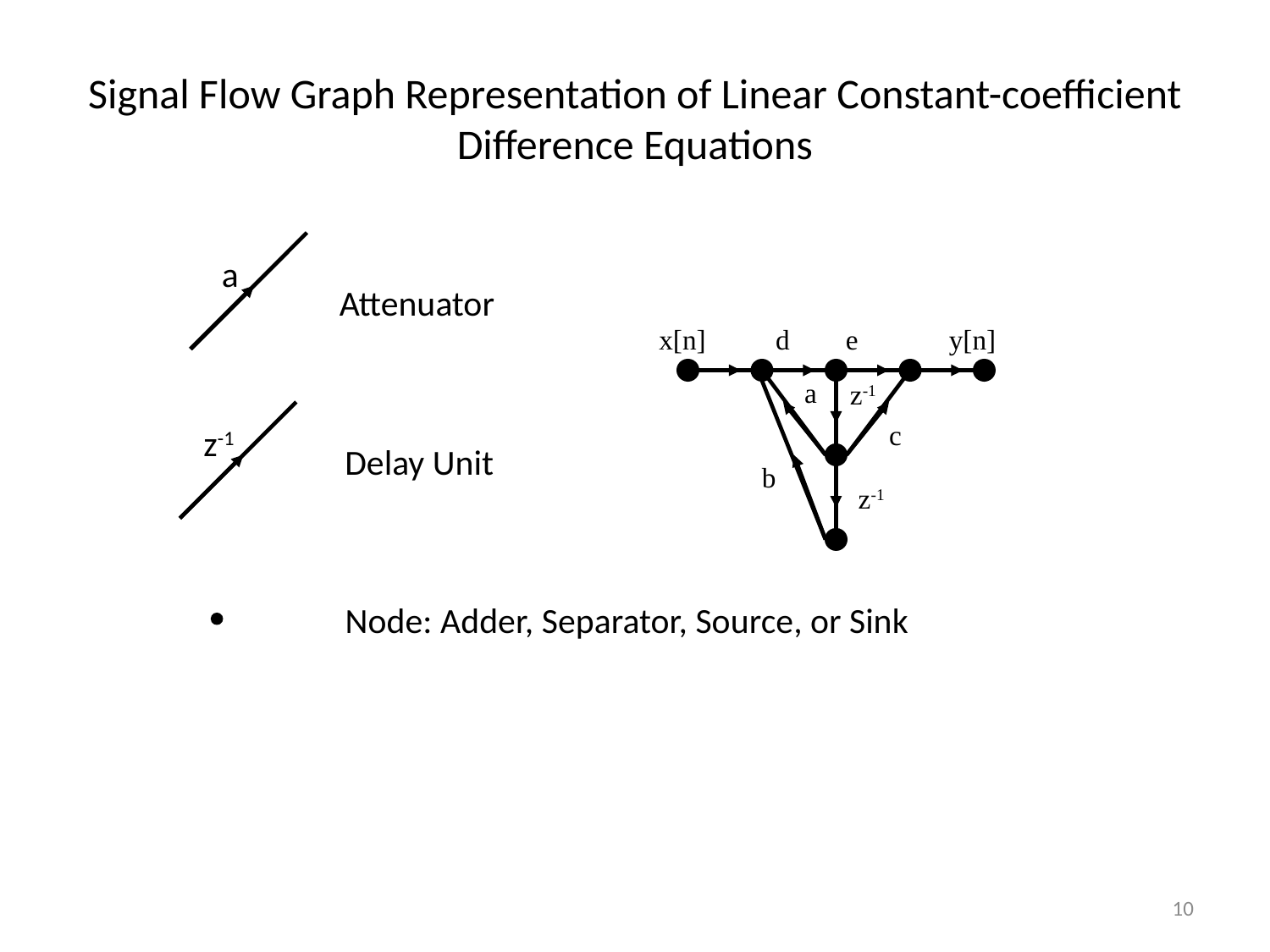

# Signal Flow Graph Representation of Linear Constant-coefficient Difference Equations

a
Attenuator

x[n]          d        e             y[n]

a

z-1

c
z-1
Delay Unit

b

z-1

Node: Adder, Separator, Source, or Sink

10